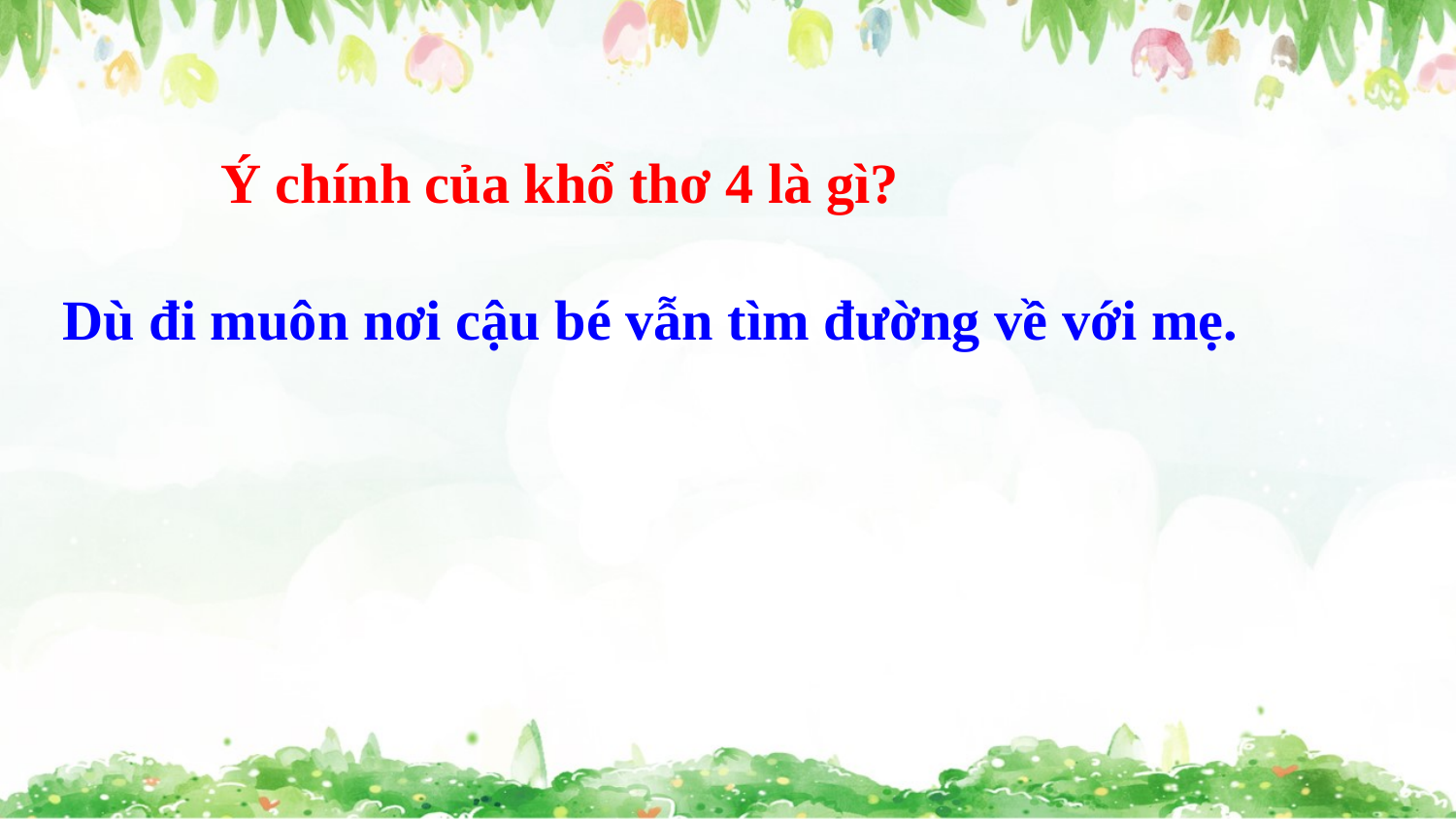

# Ý chính của khổ thơ 4 là gì?
Dù đi muôn nơi cậu bé vẫn tìm đường về với mẹ.